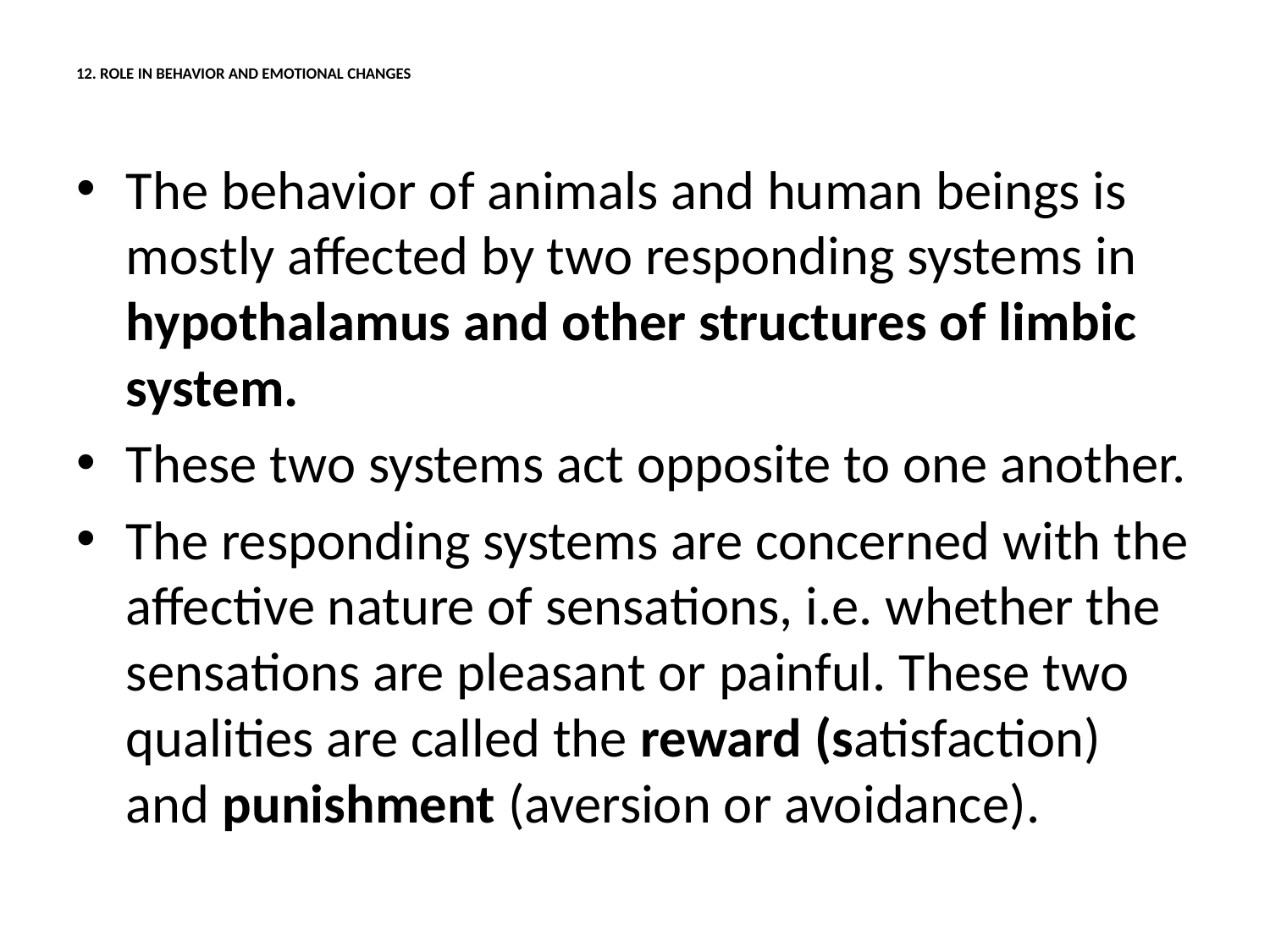

# 12. ROLE IN BEHAVIOR AND EMOTIONAL CHANGES
The behavior of animals and human beings is mostly affected by two responding systems in hypothalamus and other structures of limbic system.
These two systems act opposite to one another.
The responding systems are concerned with the affective nature of sensations, i.e. whether the sensations are pleasant or painful. These two qualities are called the reward (satisfaction) and punishment (aversion or avoidance).